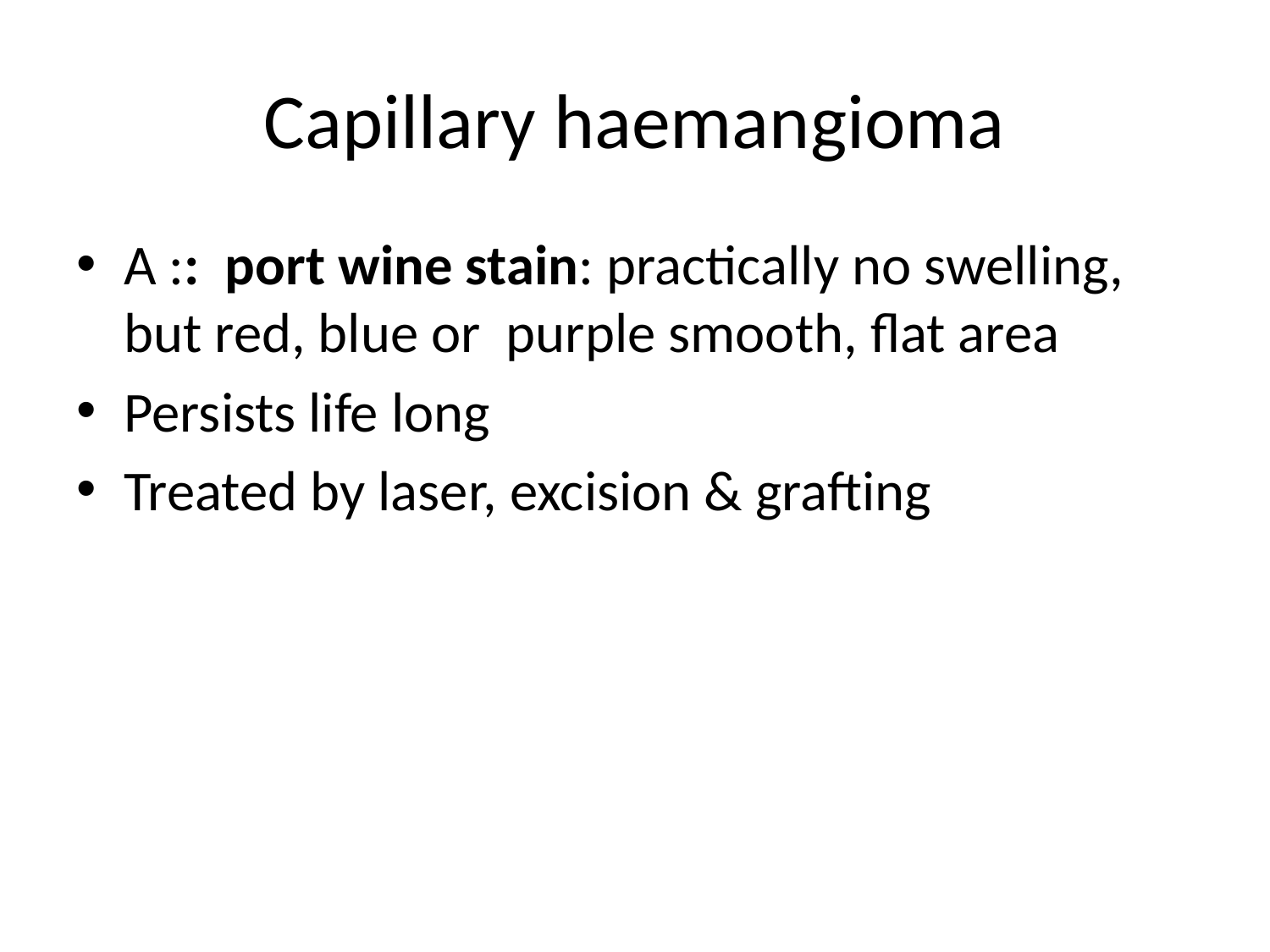

# Capillary haemangioma
A ::  port wine stain: practically no swelling, but red, blue or  purple smooth, flat area
Persists life long
Treated by laser, excision & grafting